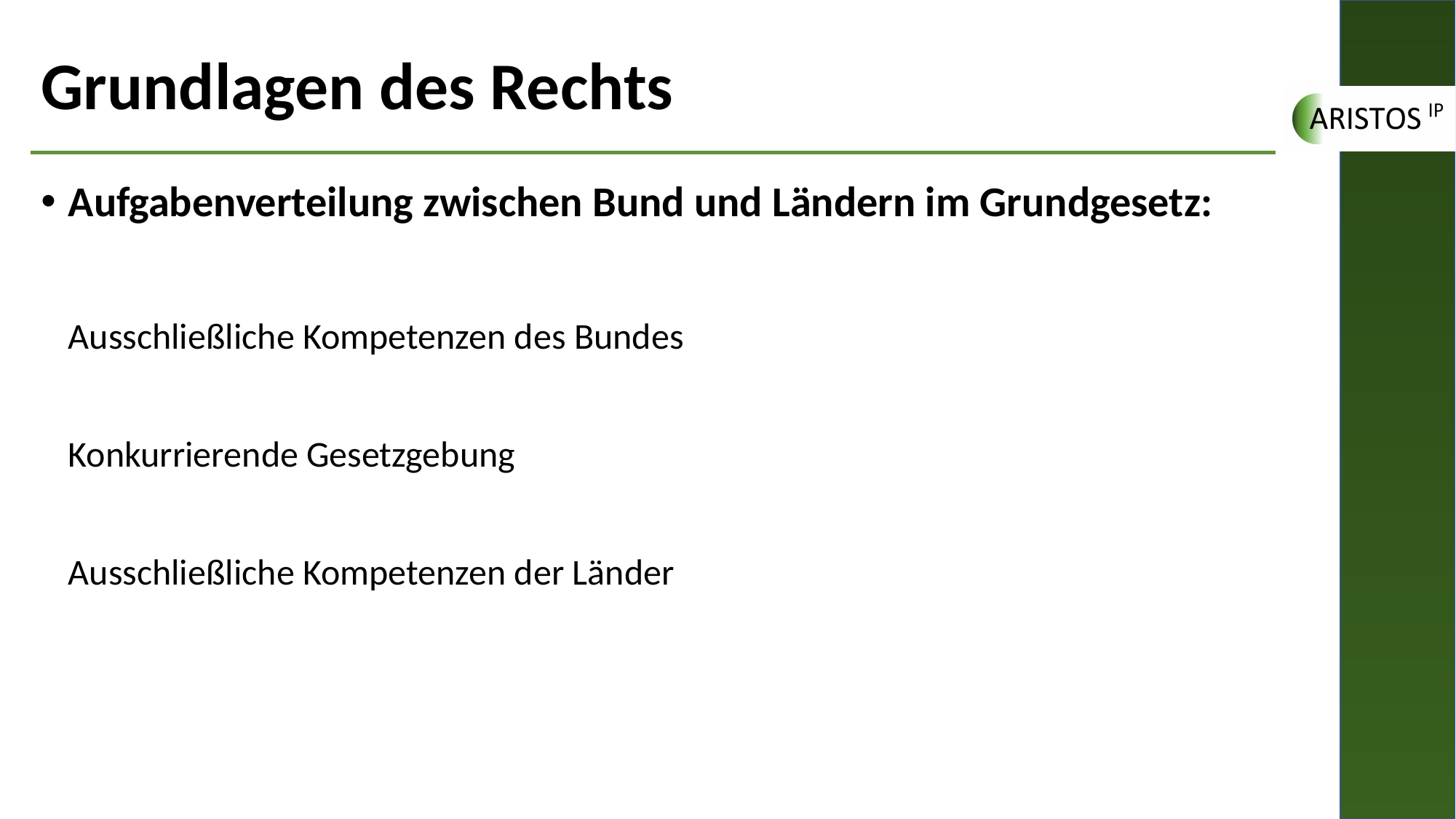

# Grundlagen des Rechts
Aufgabenverteilung zwischen Bund und Ländern im Grundgesetz:
Ausschließliche Kompetenzen des Bundes
Konkurrierende Gesetzgebung
Ausschließliche Kompetenzen der Länder